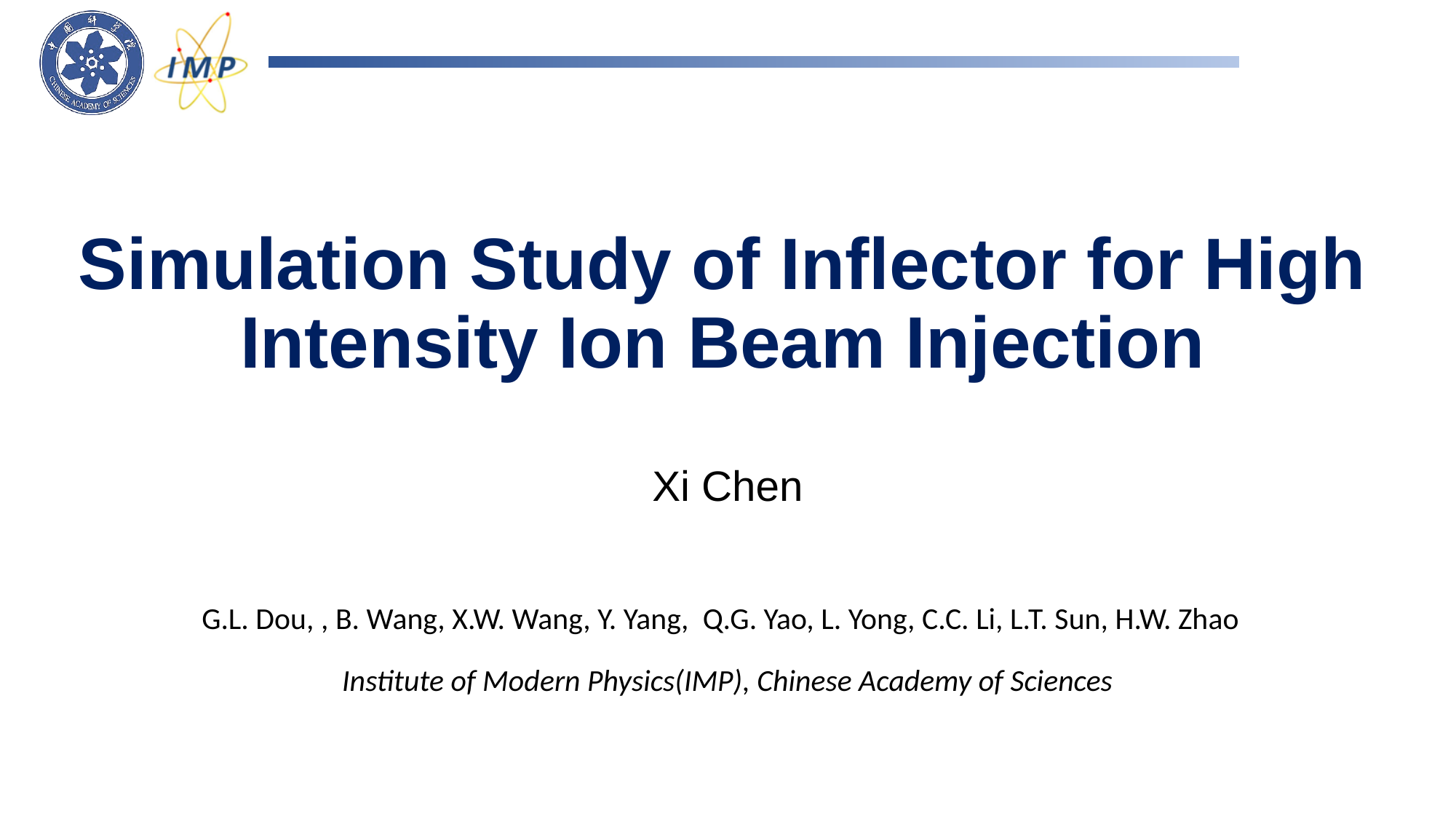

# Simulation Study of Inflector for High Intensity Ion Beam Injection
Xi Chen

G.L. Dou, , B. Wang, X.W. Wang, Y. Yang,  Q.G. Yao, L. Yong, C.C. Li, L.T. Sun, H.W. Zhao

Institute of Modern Physics(IMP), Chinese Academy of Sciences